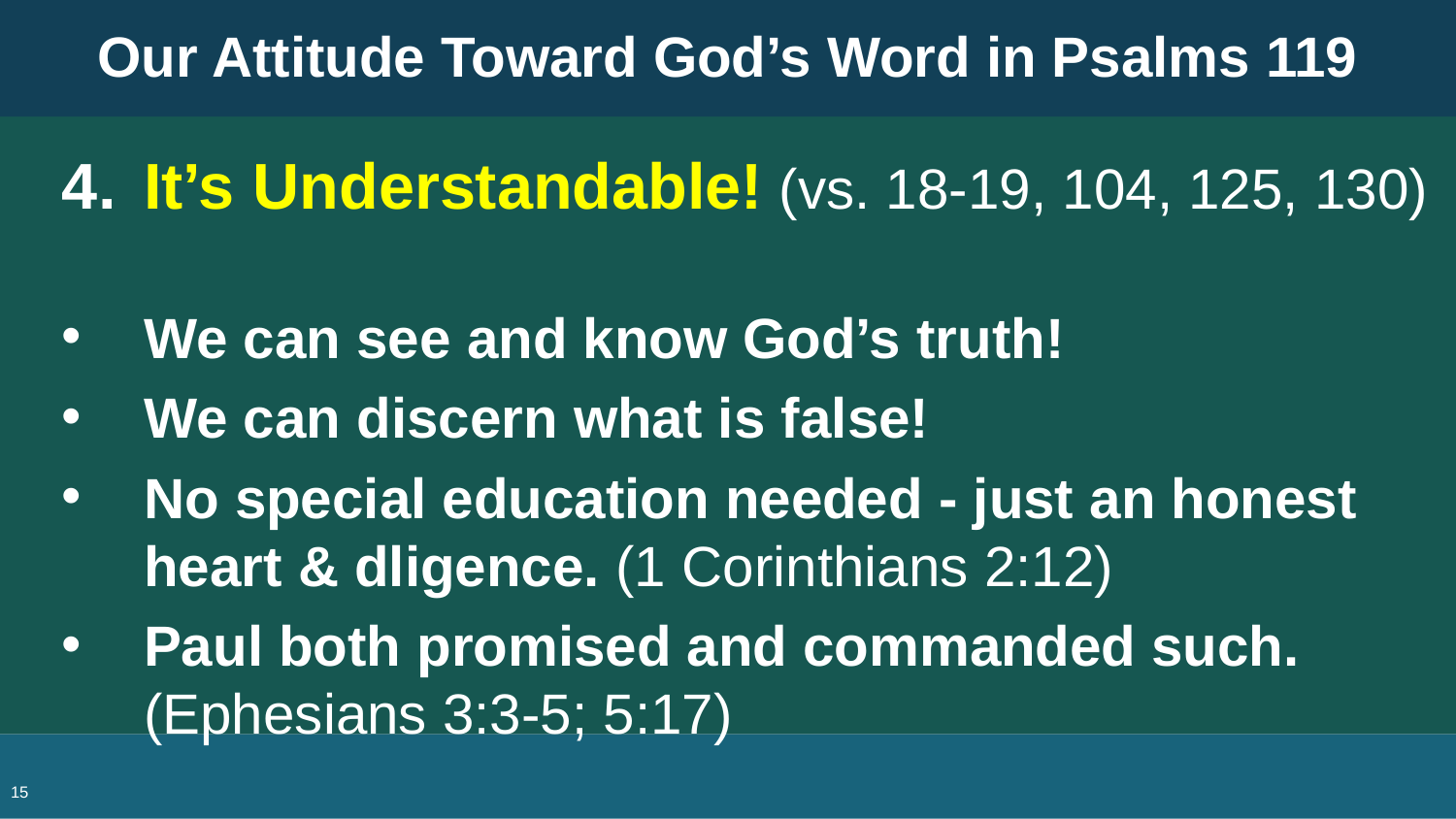

Our Attitude Toward God’s Word in Psalms 119
It’s Understandable! (vs. 18-19, 104, 125, 130)
We can see and know God’s truth!
We can discern what is false!
No special education needed - just an honest heart & dligence. (1 Corinthians 2:12)
Paul both promised and commanded such. (Ephesians 3:3-5; 5:17)
15